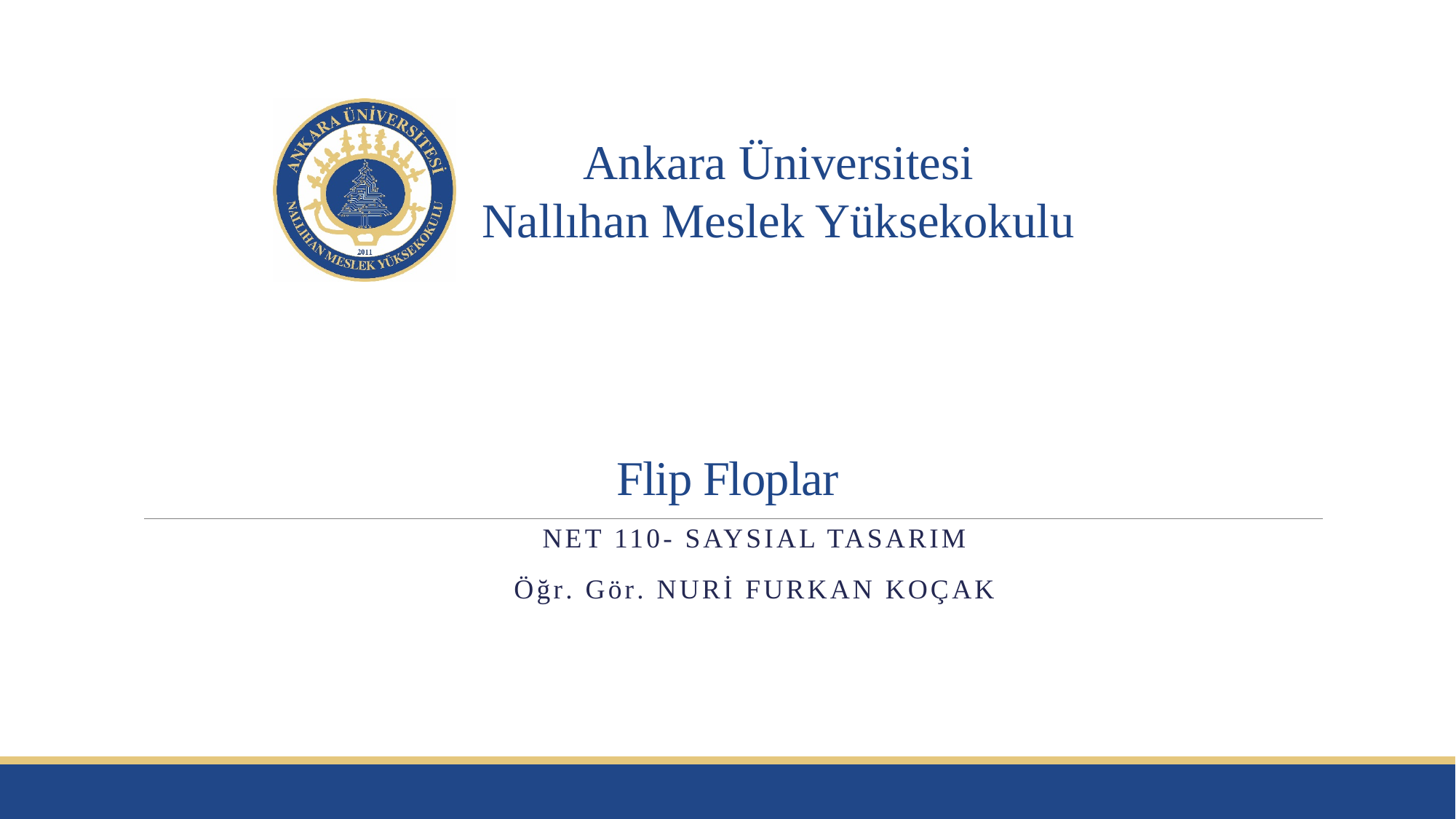

# Flip Floplar
NET 110- SAYSIAL TASARIM
Öğr. Gör. Nuri Furkan koçak